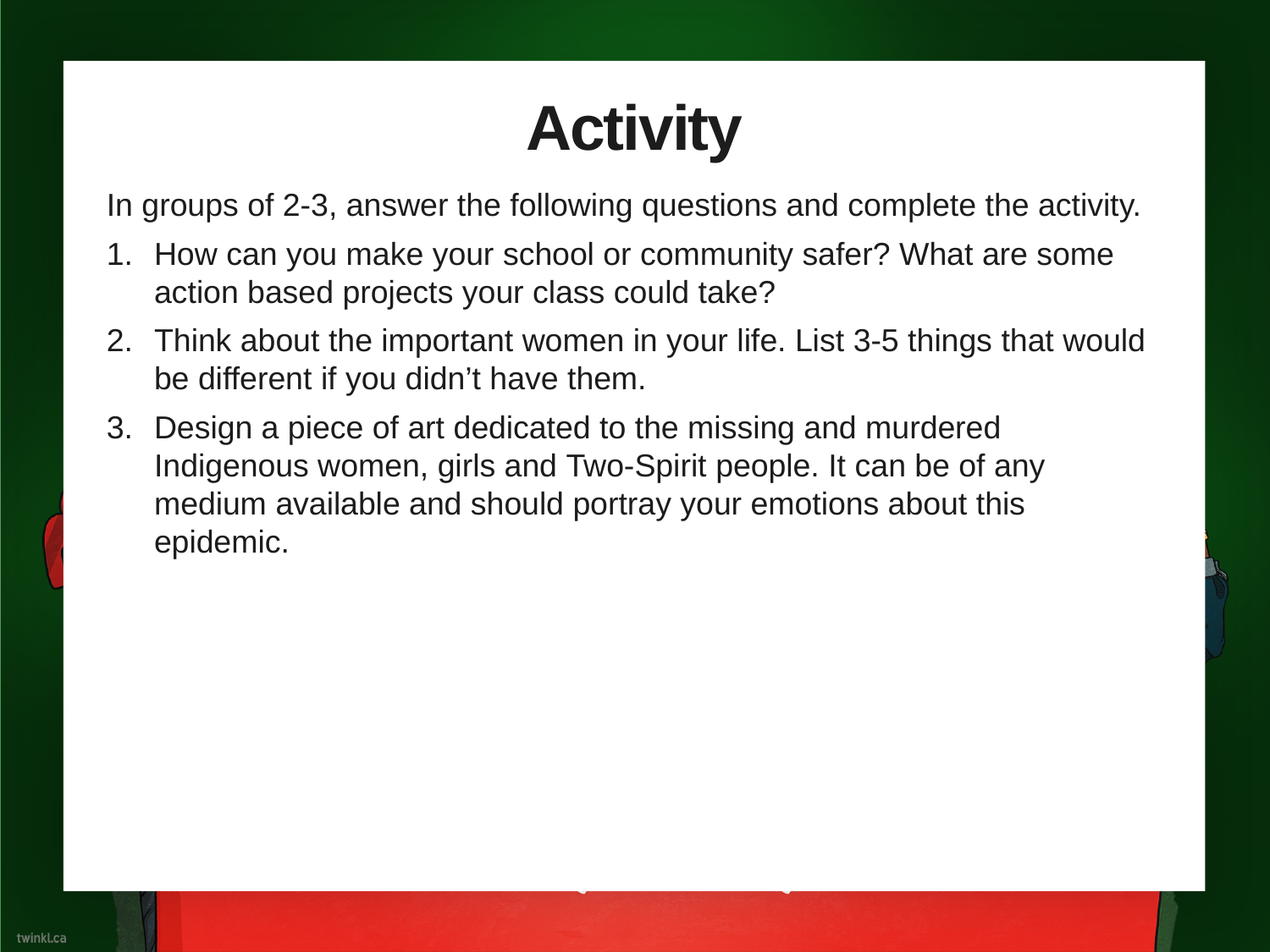

# Activity
In groups of 2-3, answer the following questions and complete the activity.
How can you make your school or community safer? What are some action based projects your class could take?
Think about the important women in your life. List 3-5 things that would be different if you didn’t have them.
Design a piece of art dedicated to the missing and murdered Indigenous women, girls and Two-Spirit people. It can be of any medium available and should portray your emotions about this epidemic.